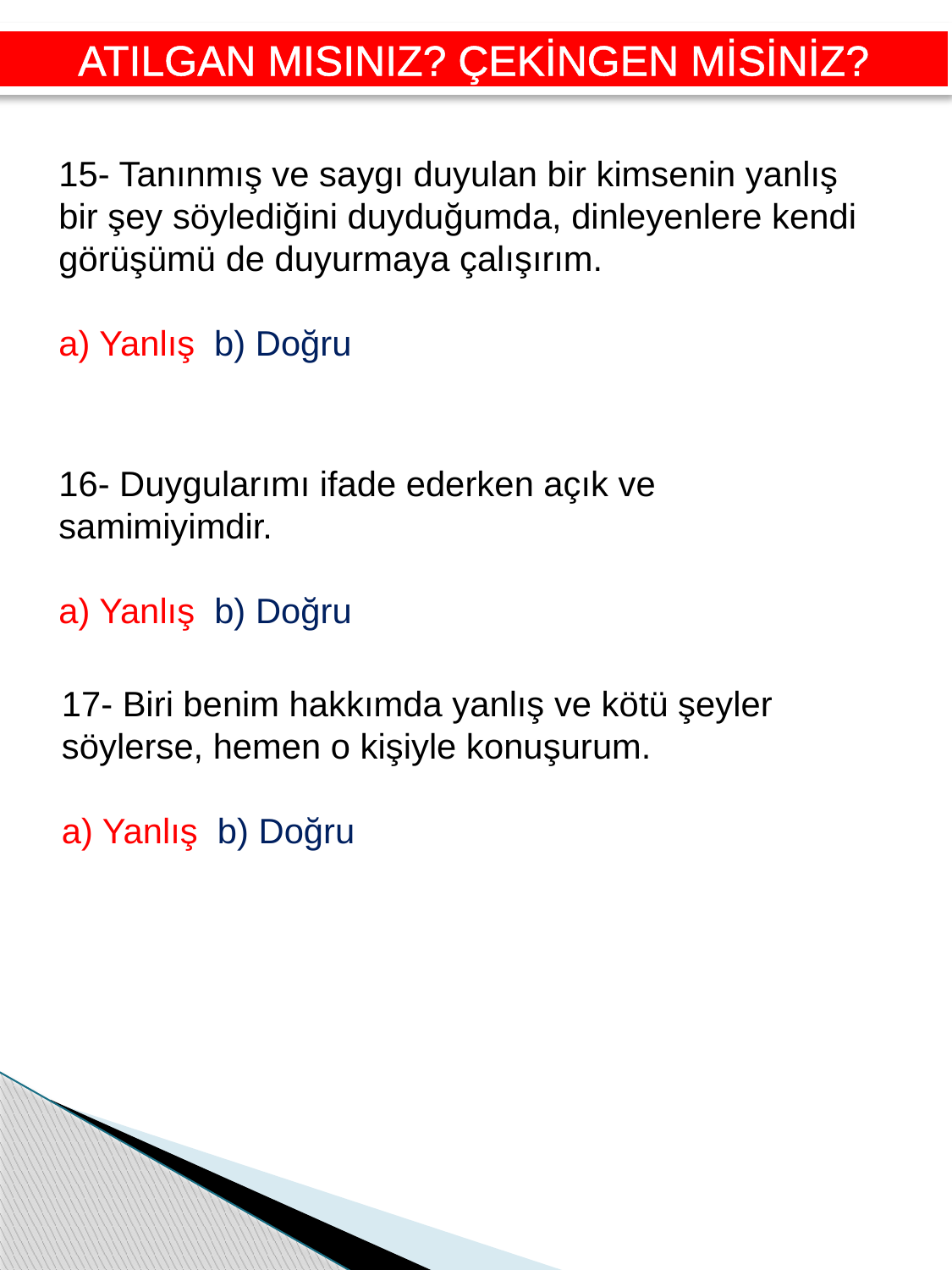

ATILGAN MISINIZ? ÇEKİNGEN MİSİNİZ?
15- Tanınmış ve saygı duyulan bir kimsenin yanlış bir şey söylediğini duyduğumda, dinleyenlere kendi görüşümü de duyurmaya çalışırım.

a) Yanlış  b) Doğru
16- Duygularımı ifade ederken açık ve samimiyimdir.

a) Yanlış  b) Doğru
17- Biri benim hakkımda yanlış ve kötü şeyler söylerse, hemen o kişiyle konuşurum.

a) Yanlış  b) Doğru